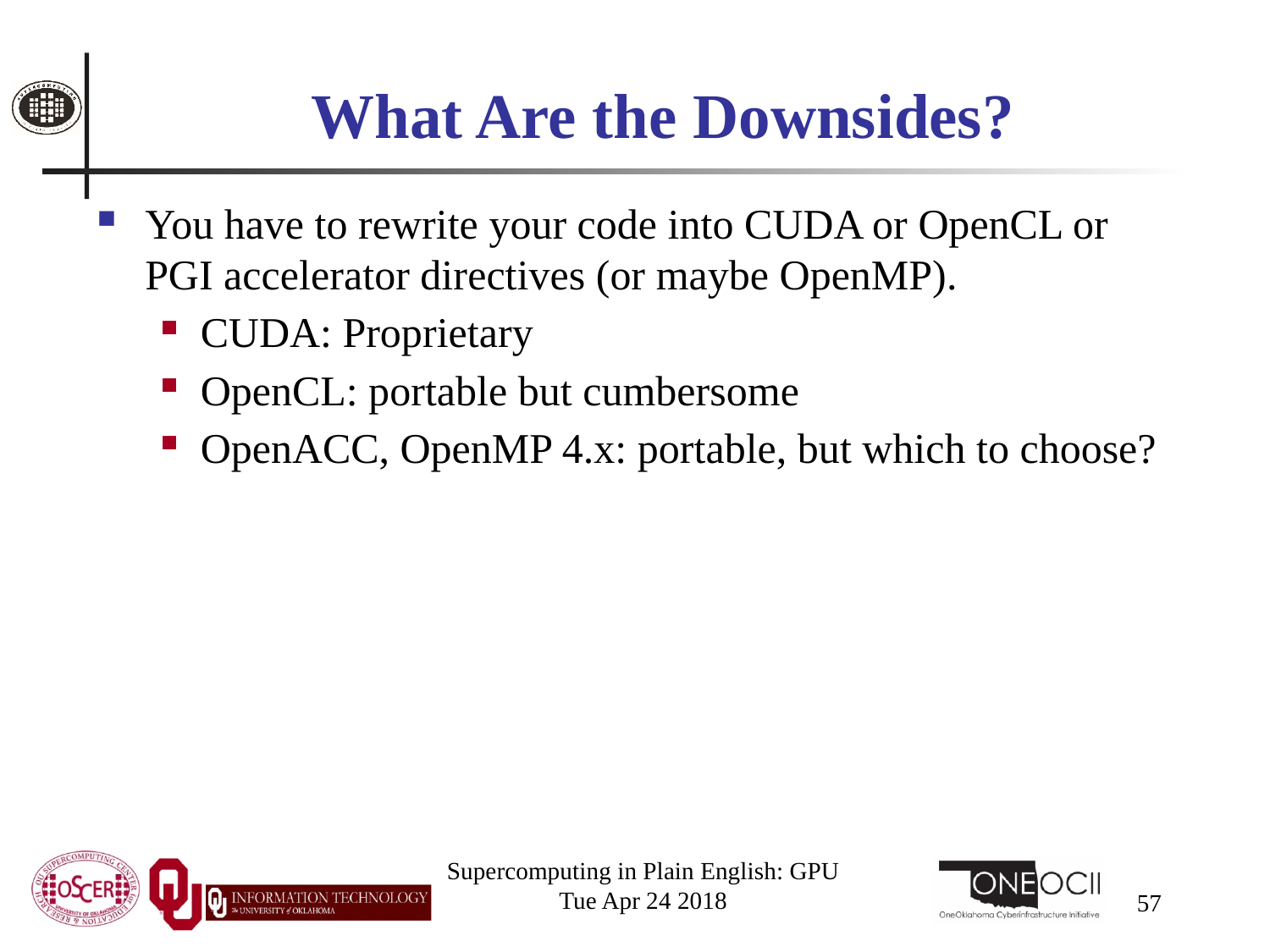

# What Are the Downsides?
You have to rewrite your code into CUDA or OpenCL or PGI accelerator directives (or maybe OpenMP).
CUDA: Proprietary
OpenCL: portable but cumbersome
OpenACC, OpenMP 4.x: portable, but which to choose?
Supercomputing in Plain English: GPU
Tue Apr 24 2018
57